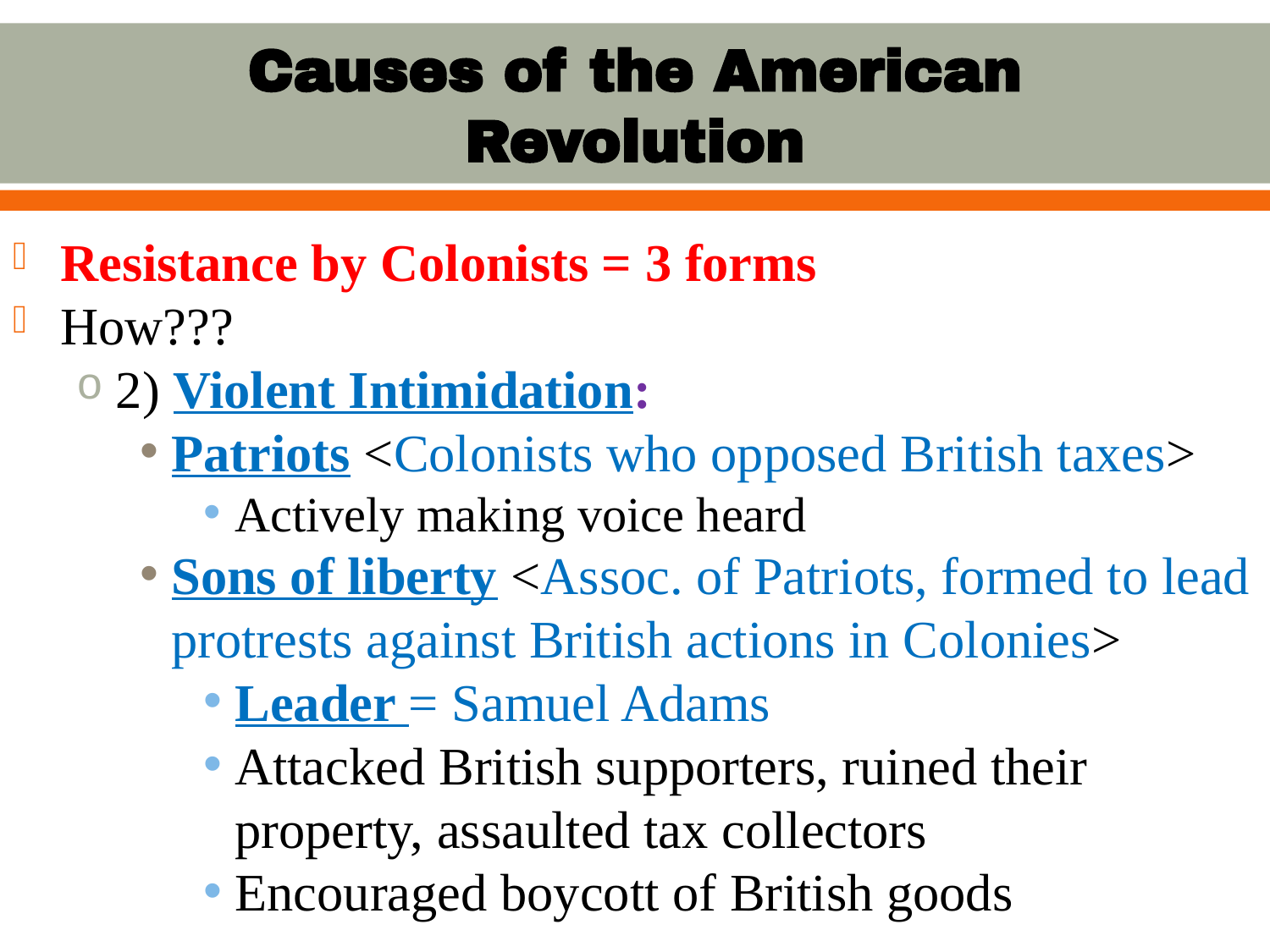

# Causes of the American Revolution
Resistance by Colonists = 3 forms
How???
2) Violent Intimidation:
Patriots <Colonists who opposed British taxes>
Actively making voice heard
Sons of liberty <Assoc. of Patriots, formed to lead protrests against British actions in Colonies>
Leader = Samuel Adams
Attacked British supporters, ruined their property, assaulted tax collectors
Encouraged boycott of British goods